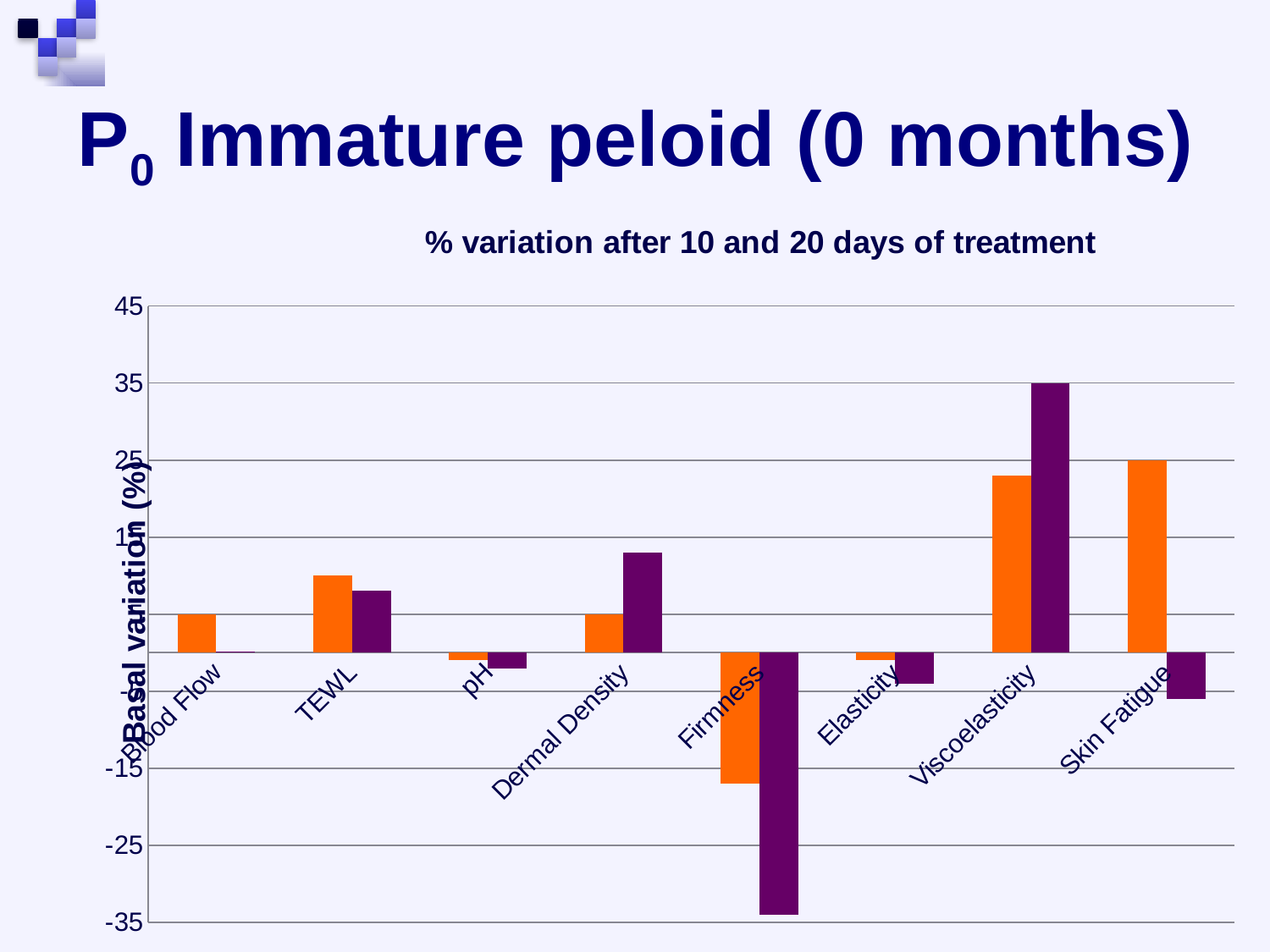

# P0 Immature peloid (0 months)

### Chart: % variation after 10 and 20 days of treatment

| Category | Montemayor | Cuntis |
|---|---|---|
| Blood Flow | 5.0 | 0.1 |
| TEWL | 10.0 | 8.0 |
| pH | -1.0 | -2.0 |
| Dermal Density | 5.0 | 13.0 |
| Firmness | -17.0 | -34.0 |
| Elasticity | -1.0 | -4.0 |
| Viscoelasticity | 23.0 | 35.0 |
| Skin Fatigue | 25.0 | -6.0 |